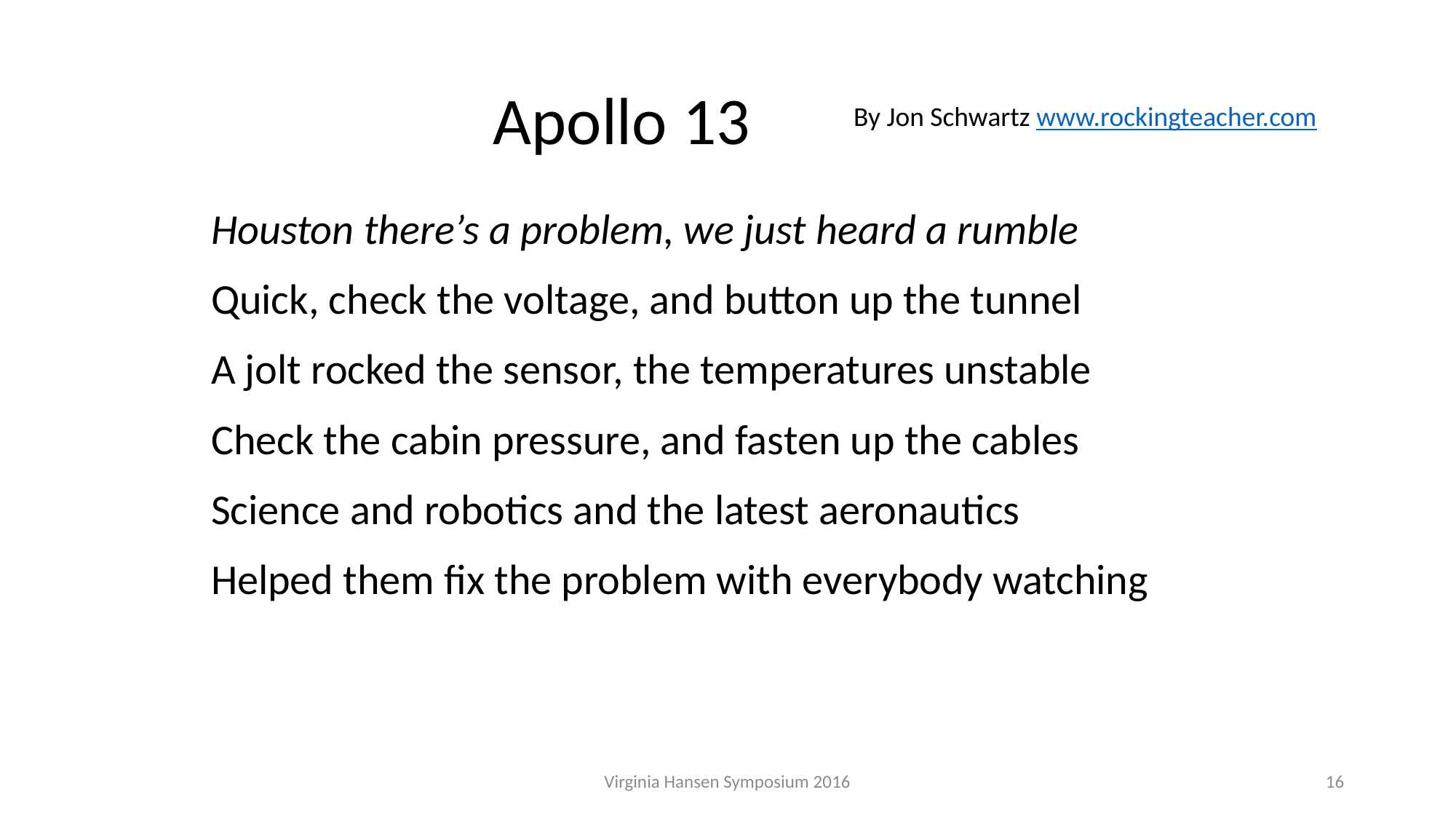

# Apollo 13
By Jon Schwartz www.rockingteacher.com

Houston there’s a problem, we just heard a rumble
Quick, check the voltage, and button up the tunnel
A jolt rocked the sensor, the temperatures unstable
Check the cabin pressure, and fasten up the cables
Science and robotics and the latest aeronautics
Helped them fix the problem with everybody watching

Virginia Hansen Symposium 2016
16